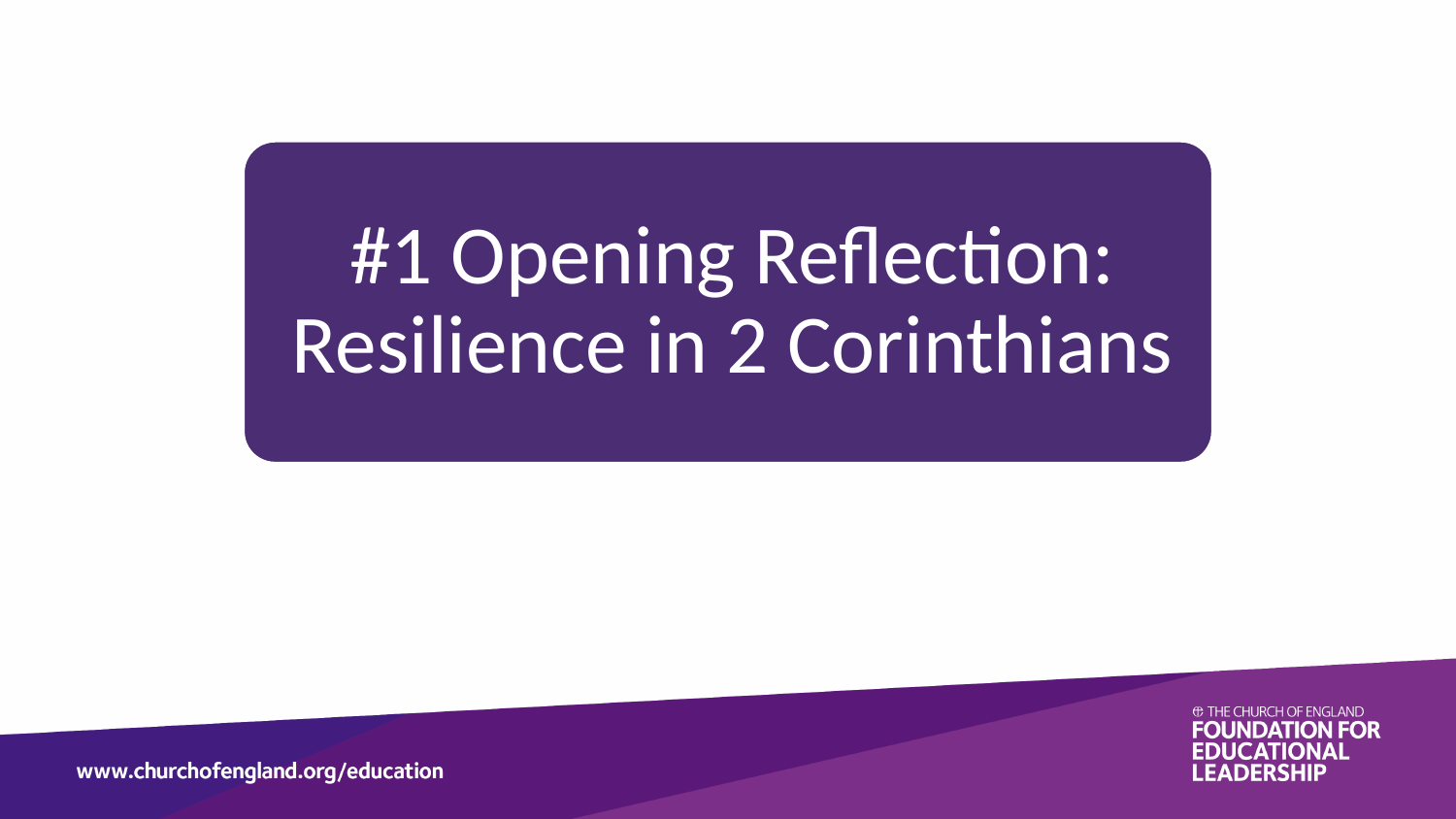

#1 Opening Reflection: Resilience in 2 Corinthians